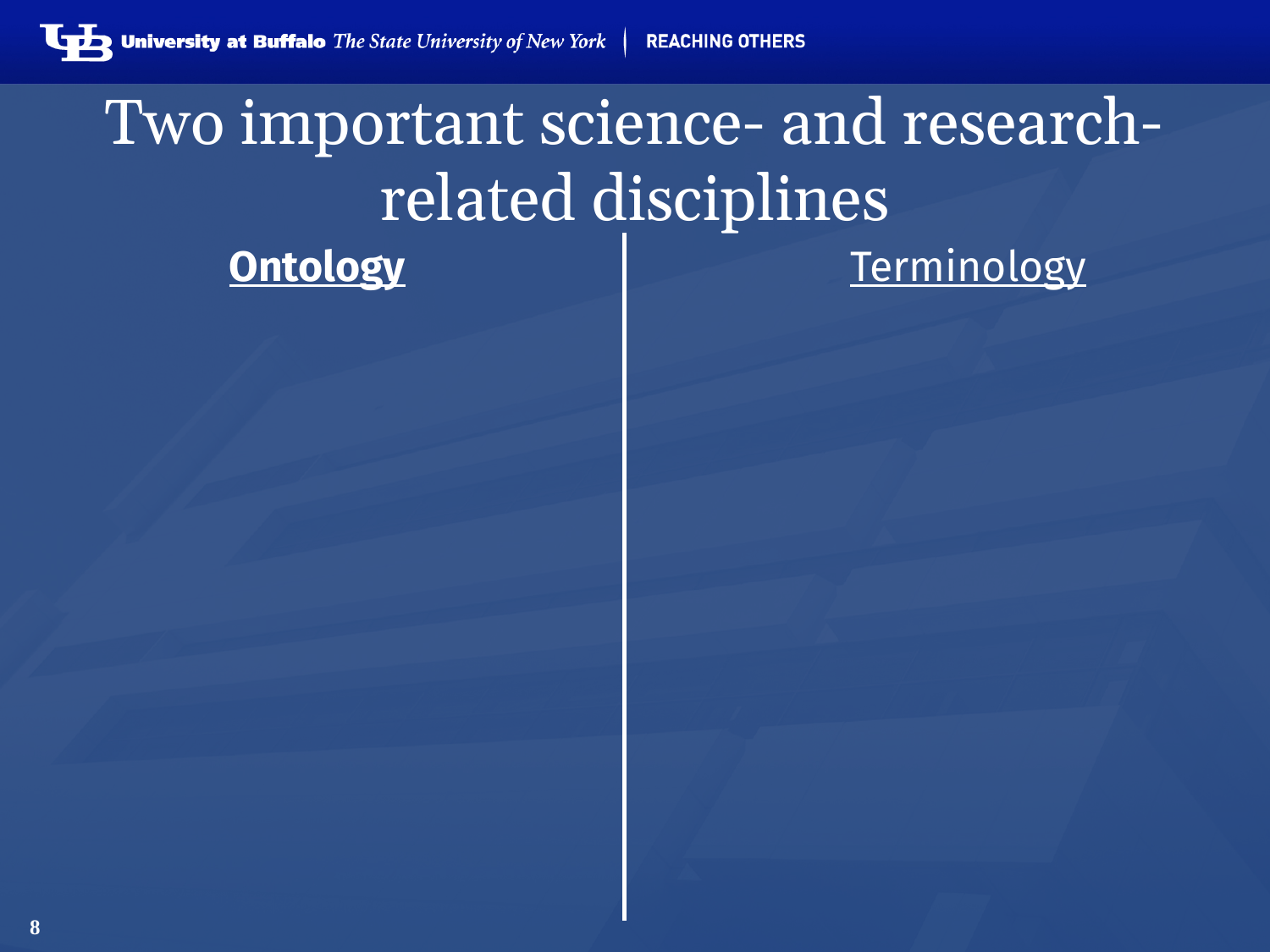

# Two important science- and research- related disciplines
Ontology

Terminology

8